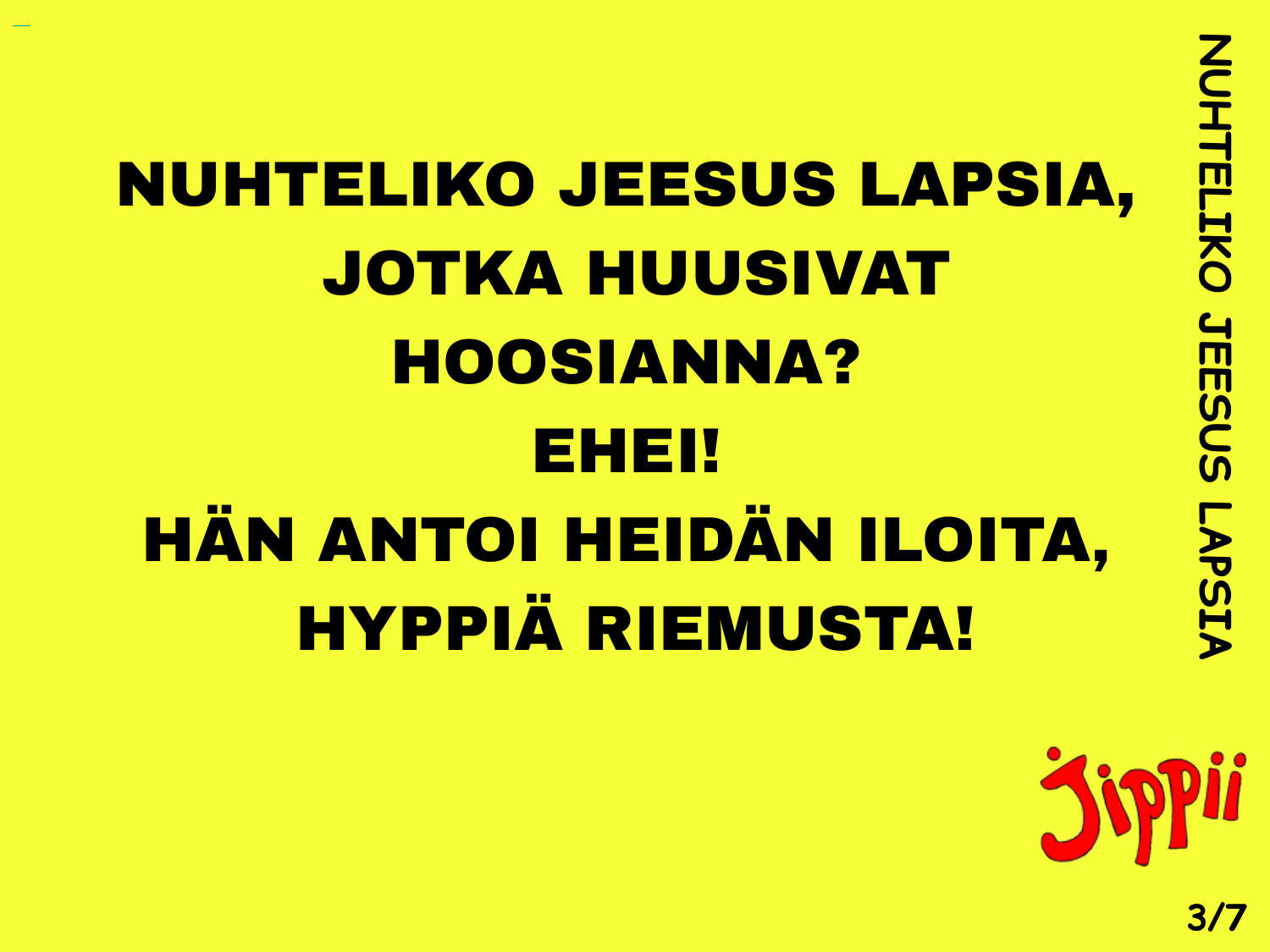

NUHTELIKO JEESUS LAPSIA,
 JOTKA HUUSIVAT
 HOOSIANNA?
EHEI!
HÄN ANTOI HEIDÄN ILOITA,
 HYPPIÄ RIEMUSTA!
NUHTELIKO JEESUS LAPSIA
3/7